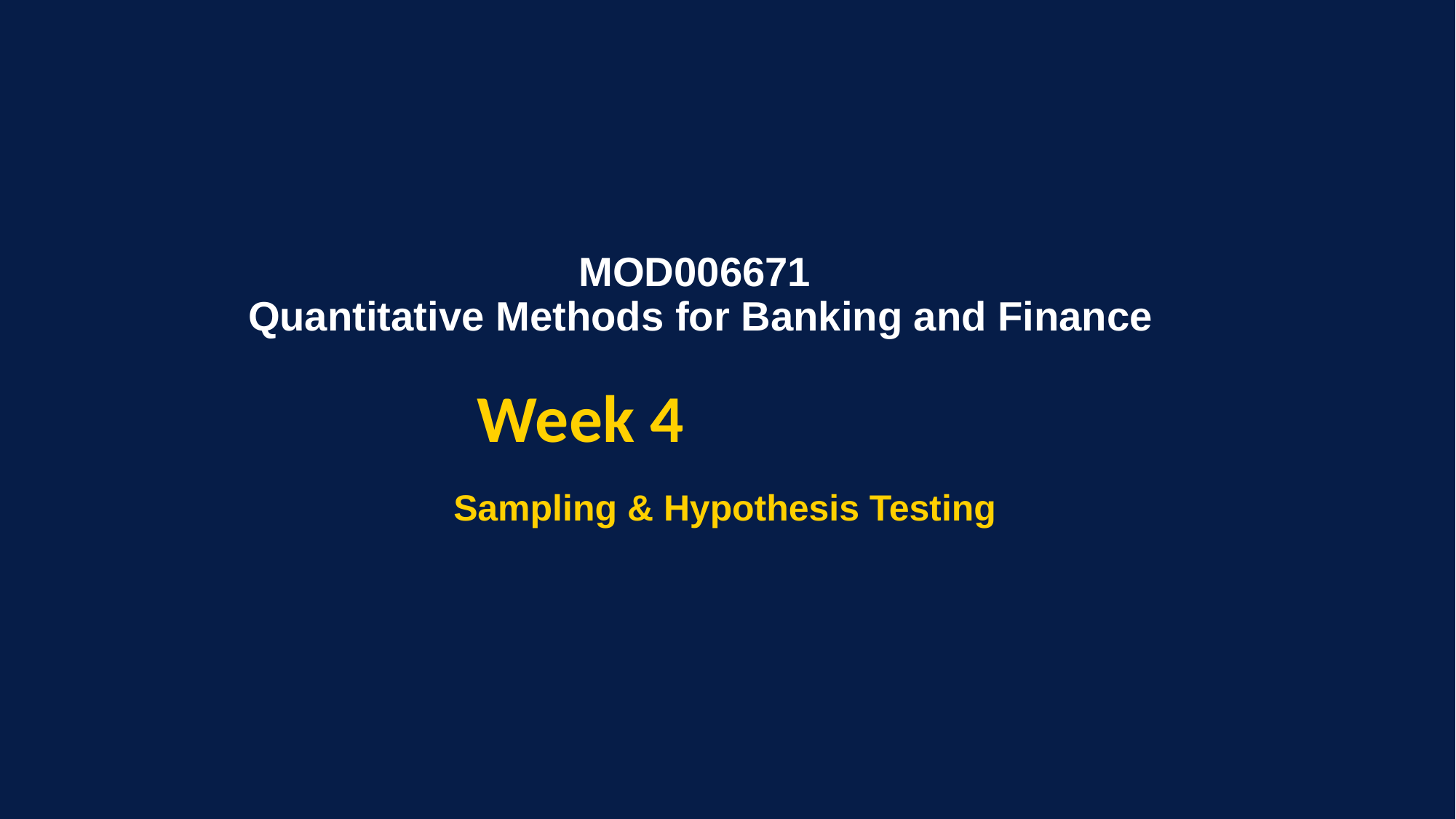

# MOD006671 Quantitative Methods for Banking and Finance
Week 4
Sampling & Hypothesis Testing